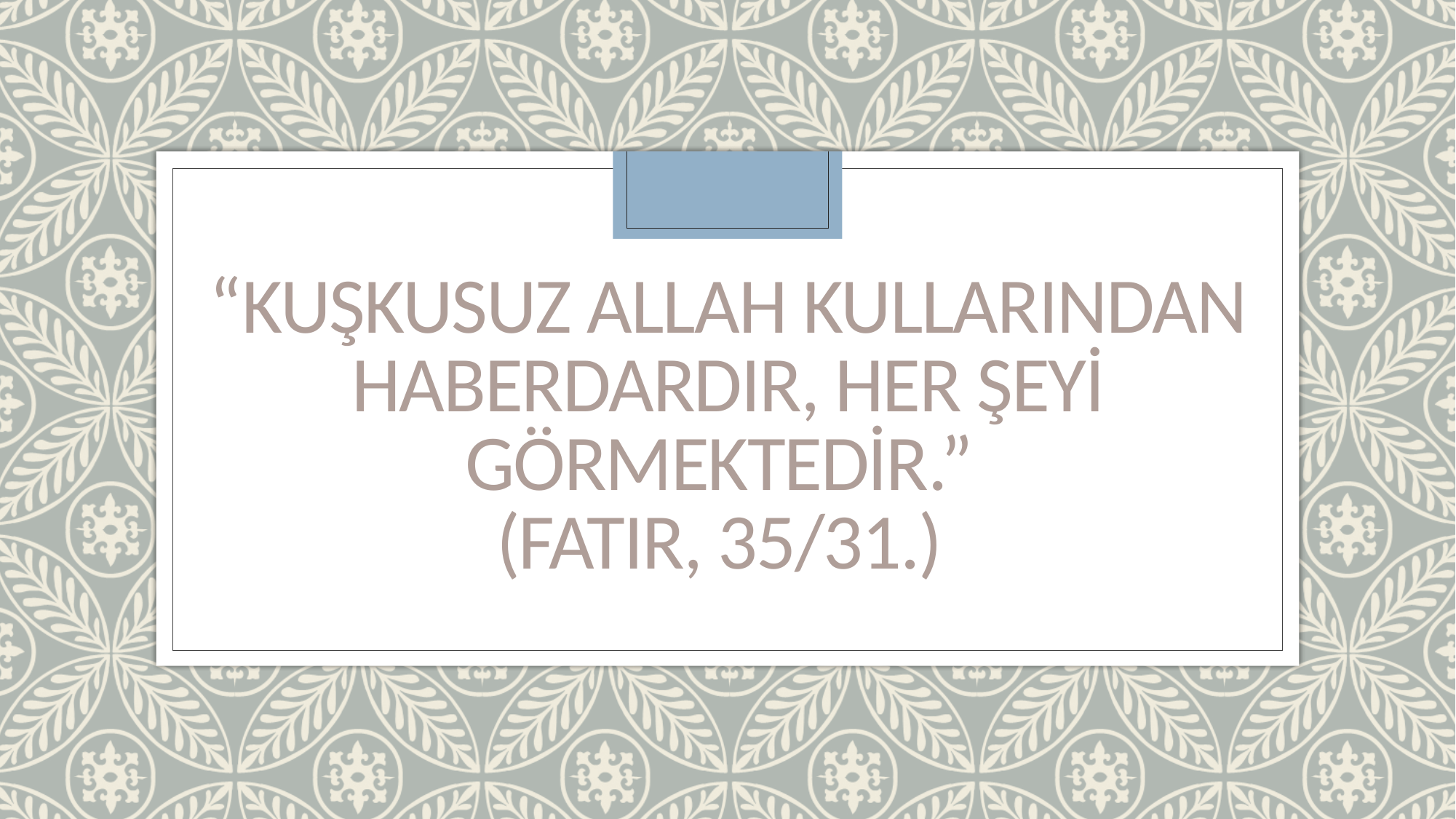

# “Kuşkusuz Allah kullarından haberdardır, her şeyi görmektedir.” (Fatır, 35/31.)